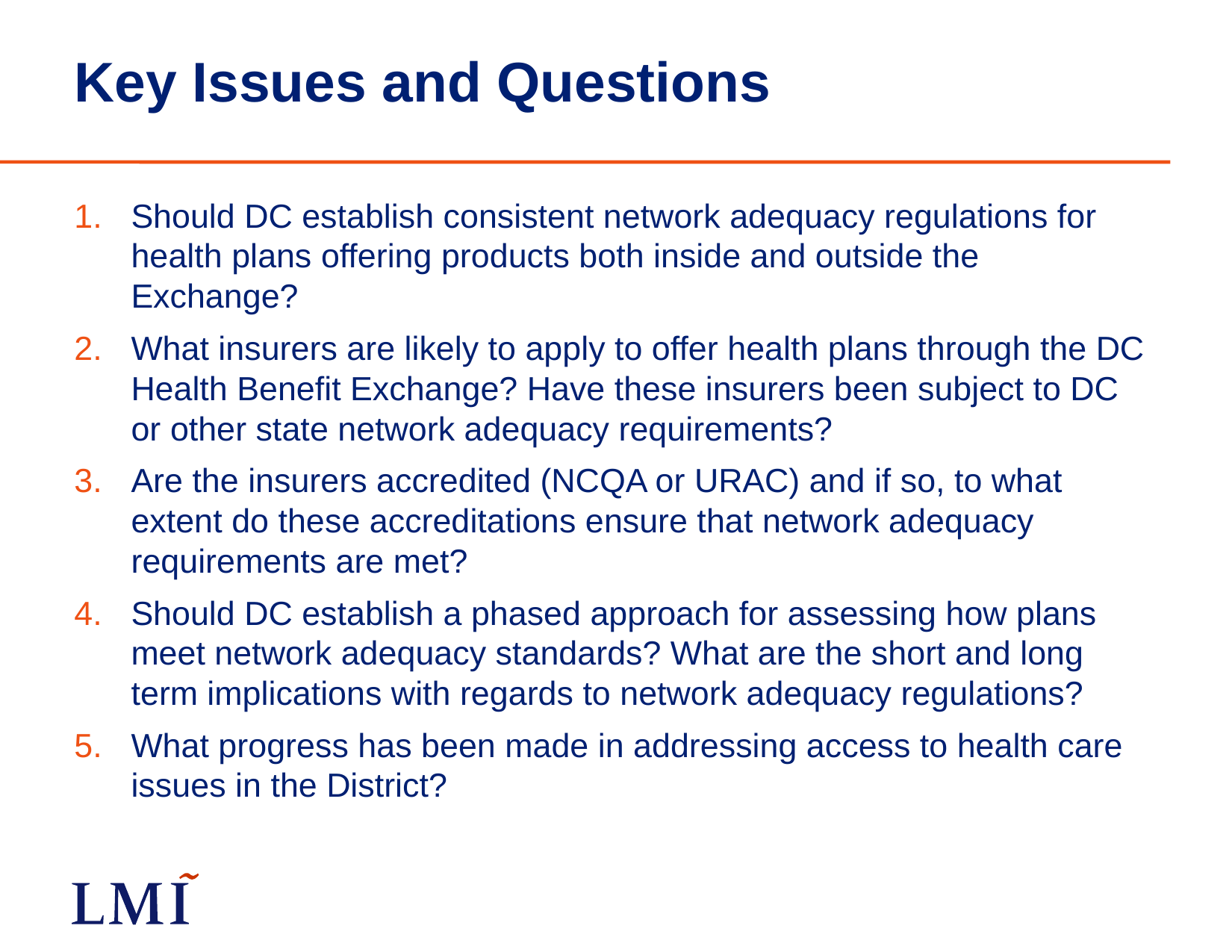

# Key Issues and Questions
Should DC establish consistent network adequacy regulations for health plans offering products both inside and outside the Exchange?
What insurers are likely to apply to offer health plans through the DC Health Benefit Exchange? Have these insurers been subject to DC or other state network adequacy requirements?
Are the insurers accredited (NCQA or URAC) and if so, to what extent do these accreditations ensure that network adequacy requirements are met?
Should DC establish a phased approach for assessing how plans meet network adequacy standards? What are the short and long term implications with regards to network adequacy regulations?
What progress has been made in addressing access to health care issues in the District?